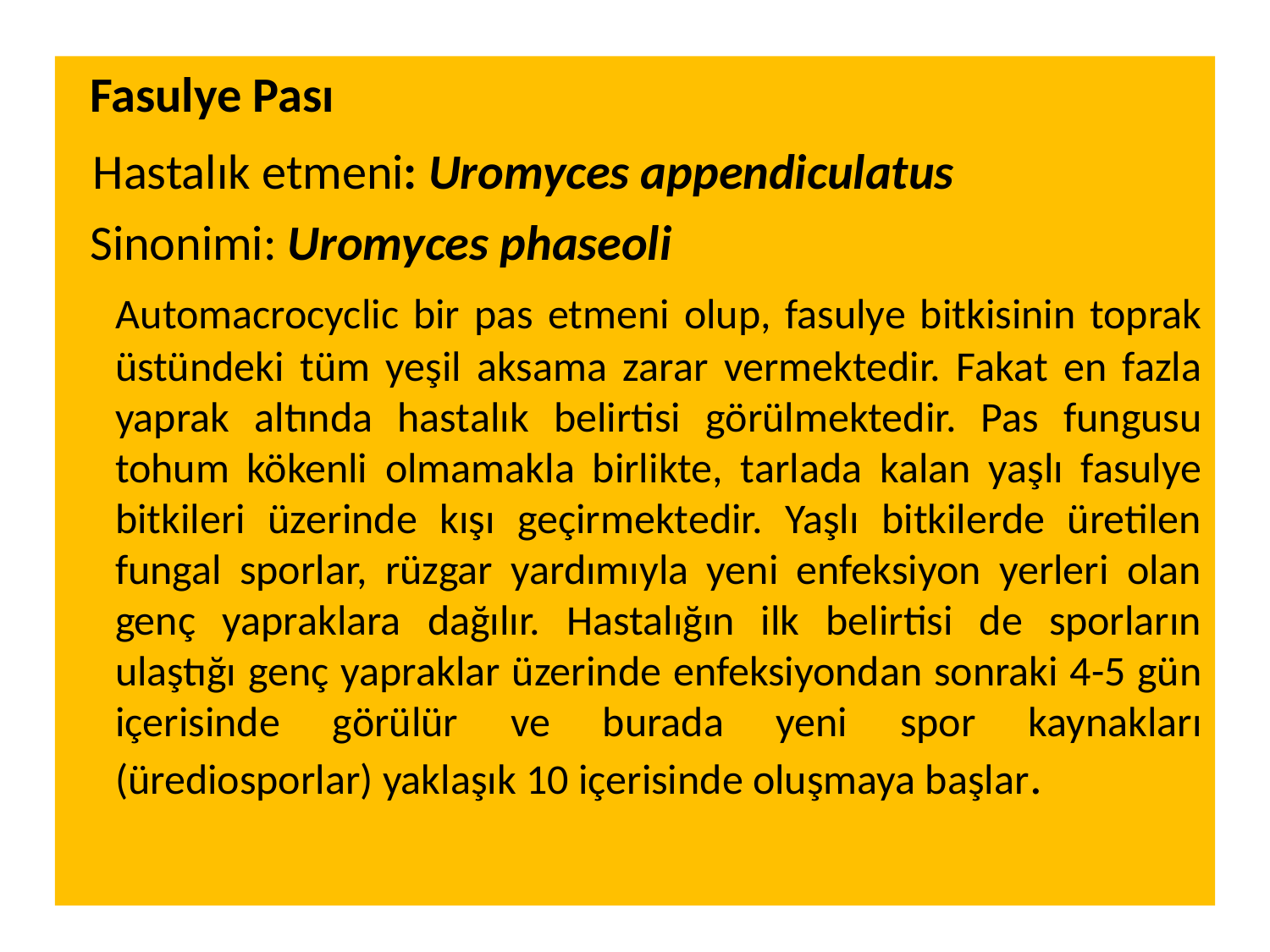

Fasulye Pası
  Hastalık etmeni: Uromyces appendiculatus
  Sinonimi: Uromyces phaseoli
   Automacrocyclic bir pas etmeni olup, fasulye bitkisinin toprak üstündeki tüm yeşil aksama zarar vermektedir. Fakat en fazla yaprak altında hastalık belirtisi görülmektedir. Pas fungusu tohum kökenli olmamakla birlikte, tarlada kalan yaşlı fasulye bitkileri üzerinde kışı geçirmektedir. Yaşlı bitkilerde üretilen fungal sporlar, rüzgar yardımıyla yeni enfeksiyon yerleri olan genç yapraklara dağılır. Hastalığın ilk belirtisi de sporların ulaştığı genç yapraklar üzerinde enfeksiyondan sonraki 4-5 gün içerisinde görülür ve burada yeni spor kaynakları (ürediosporlar) yaklaşık 10 içerisinde oluşmaya başlar.